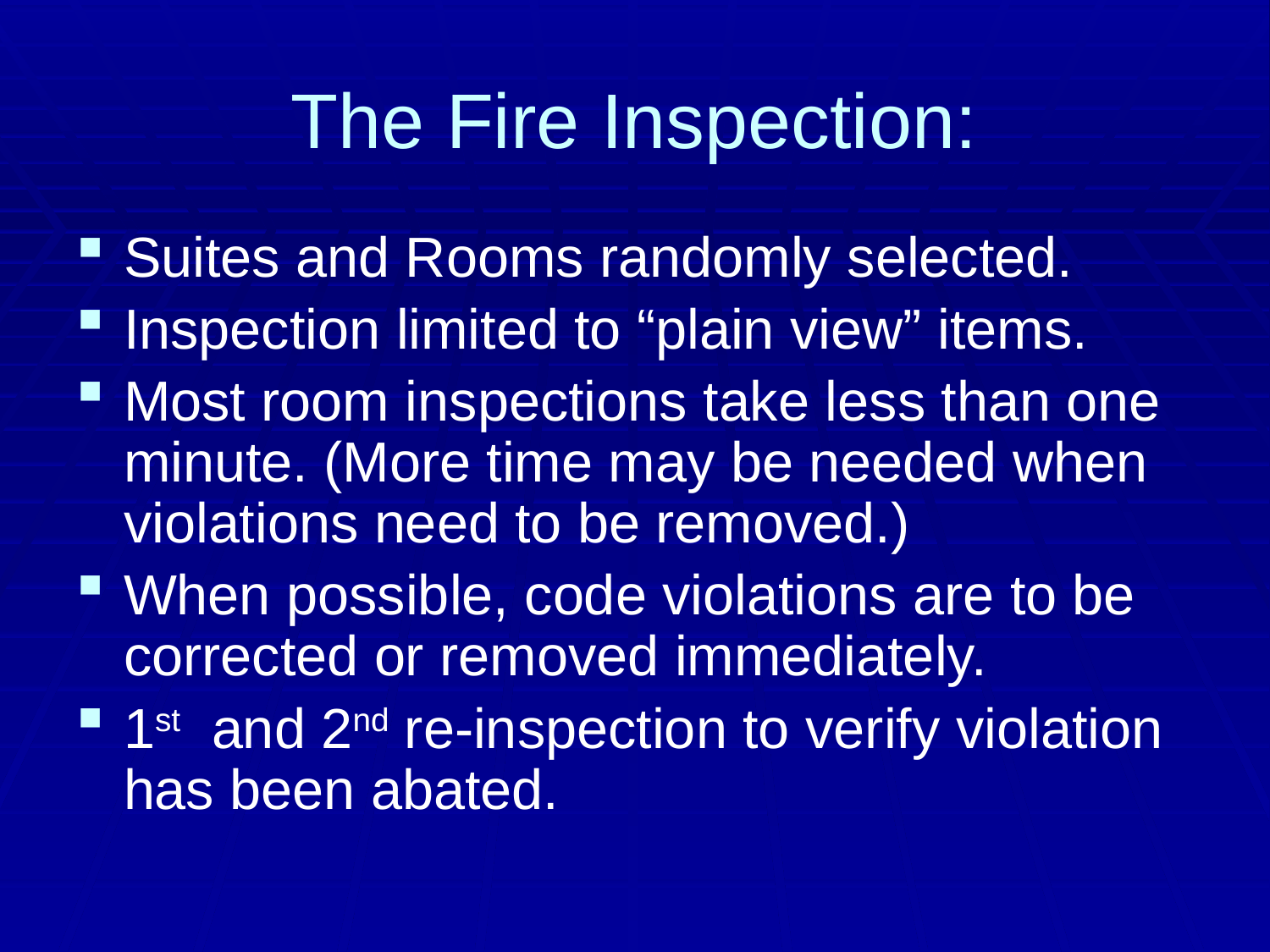

# The Fire Inspection:
Suites and Rooms randomly selected.
Inspection limited to “plain view” items.
Most room inspections take less than one minute. (More time may be needed when violations need to be removed.)
When possible, code violations are to be corrected or removed immediately.
1st  and 2nd re-inspection to verify violation has been abated.